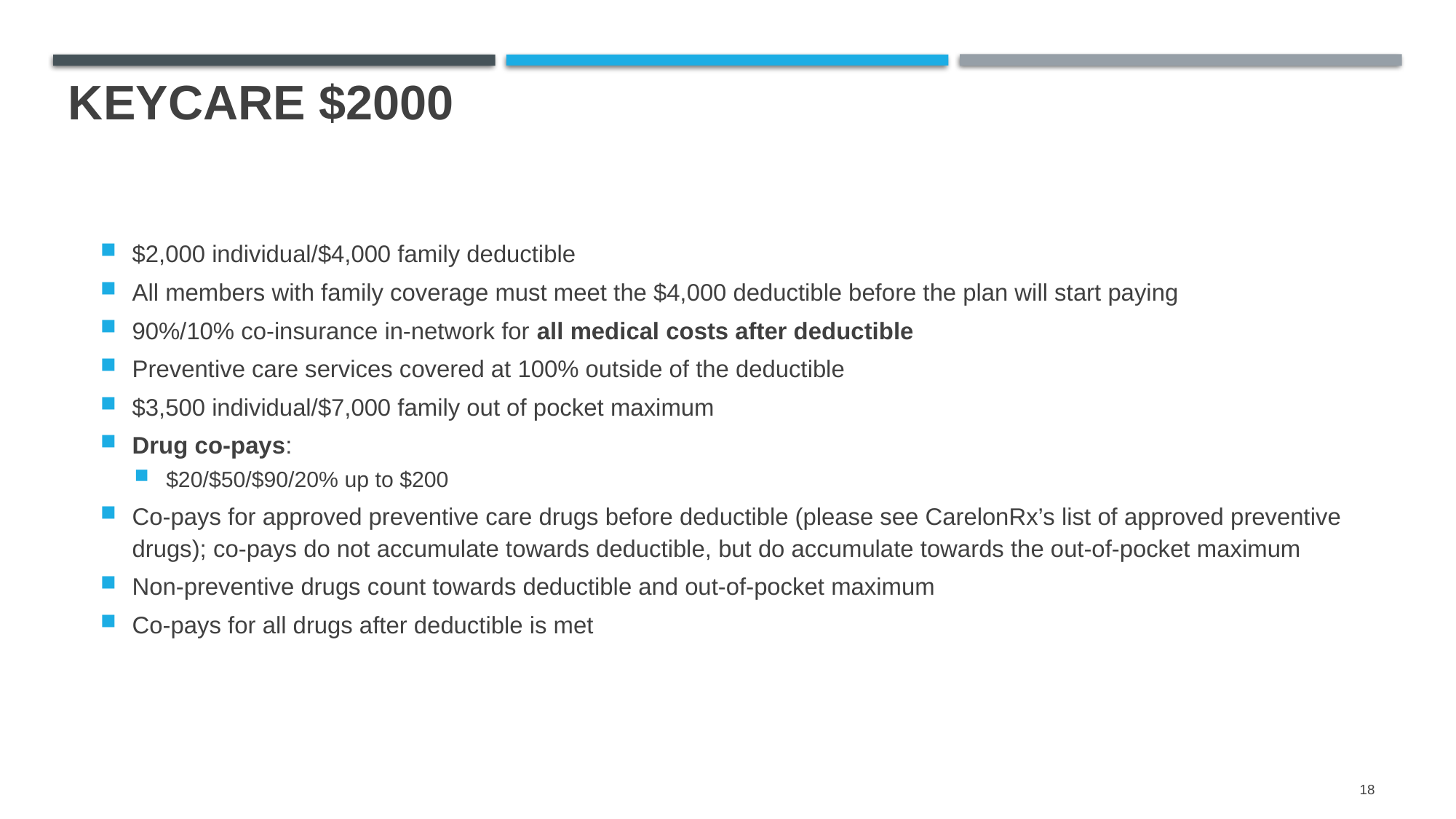

# KeyCare $2000
$2,000 individual/$4,000 family deductible
All members with family coverage must meet the $4,000 deductible before the plan will start paying
90%/10% co-insurance in-network for all medical costs after deductible
Preventive care services covered at 100% outside of the deductible
$3,500 individual/$7,000 family out of pocket maximum
Drug co-pays:
$20/$50/$90/20% up to $200
Co-pays for approved preventive care drugs before deductible (please see CarelonRx’s list of approved preventive drugs); co-pays do not accumulate towards deductible, but do accumulate towards the out-of-pocket maximum
Non-preventive drugs count towards deductible and out-of-pocket maximum
Co-pays for all drugs after deductible is met

18
18